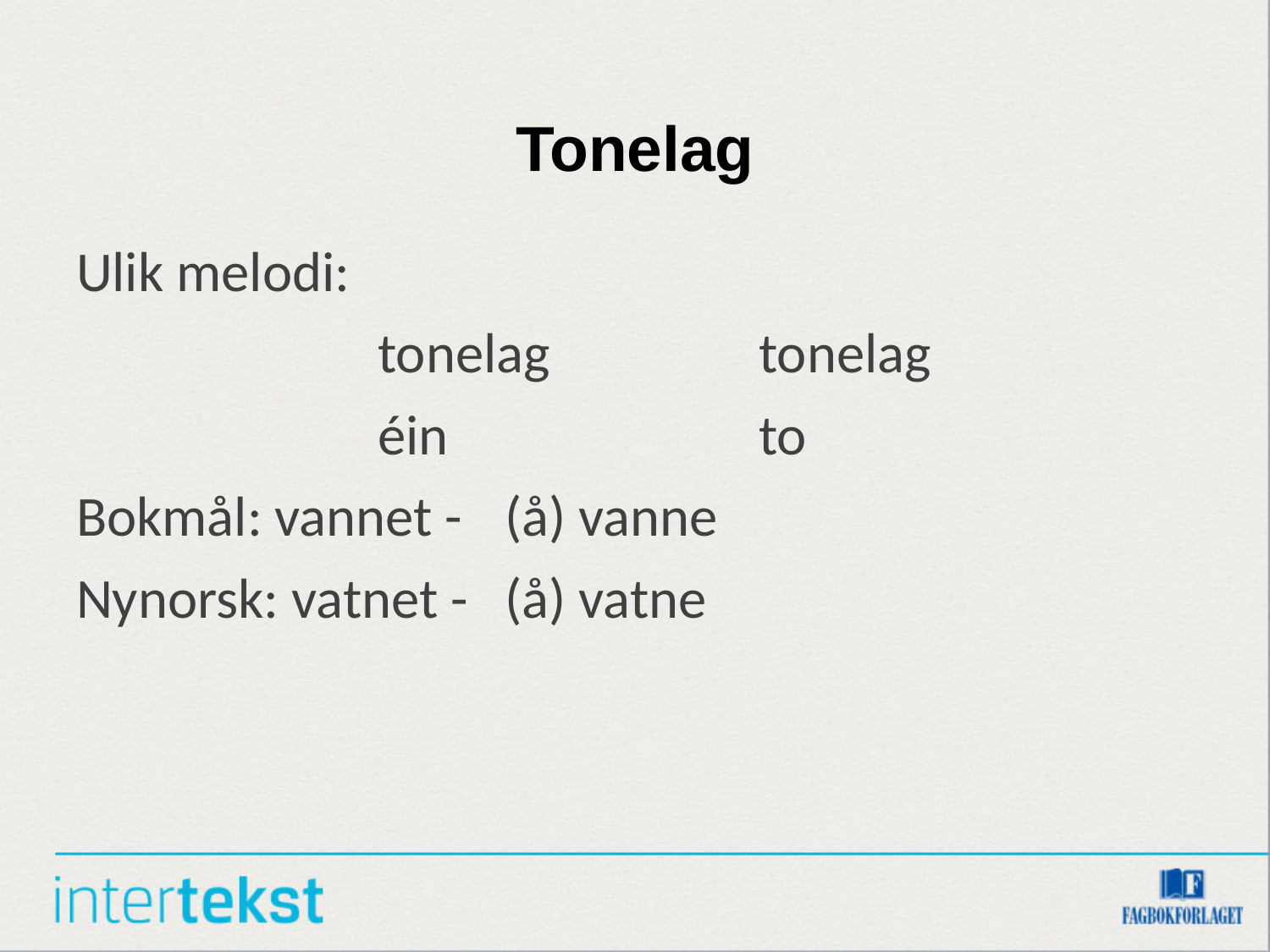

# Tonelag
Ulik melodi:
			tonelag		tonelag
			éin			to
Bokmål: vannet - 	(å) vanne
Nynorsk: vatnet - 	(å) vatne